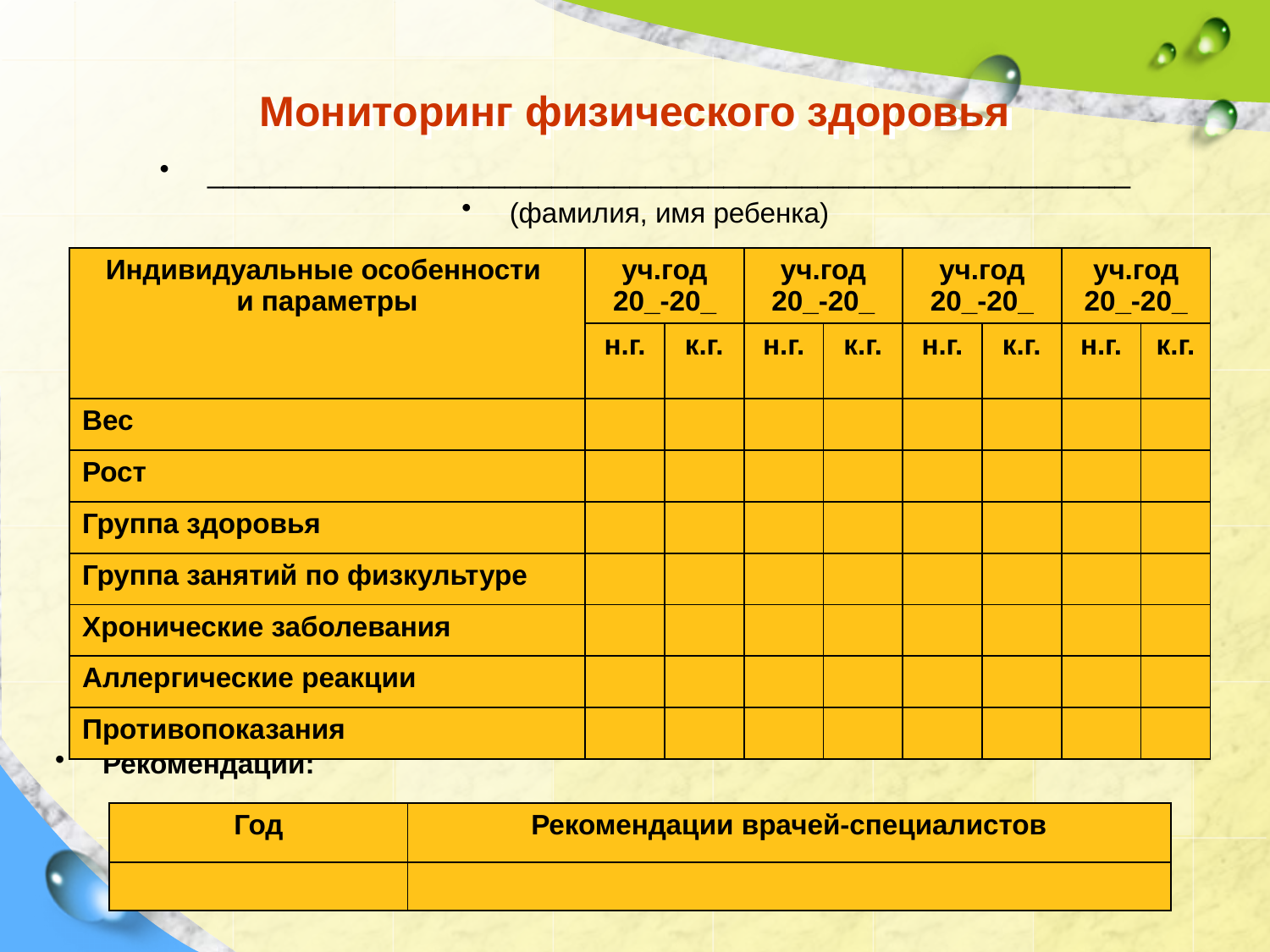

# Мониторинг физического здоровья
___________________________________________________________
(фамилия, имя ребенка)

Рекомендации:

| Индивидуальные особенности и параметры | уч.год 20\_-20\_ |  | уч.год 20\_-20\_ |  | уч.год 20\_-20\_ |  | уч.год 20\_-20\_ |  |
| --- | --- | --- | --- | --- | --- | --- | --- | --- |
|  | н.г. | к.г. | н.г. | к.г. | н.г. | к.г. | н.г. | к.г. |
| Вес |  |  |  |  |  |  |  |  |
| Рост |  |  |  |  |  |  |  |  |
| Группа здоровья |  |  |  |  |  |  |  |  |
| Группа занятий по физкультуре |  |  |  |  |  |  |  |  |
| Хронические заболевания |  |  |  |  |  |  |  |  |
| Аллергические реакции |  |  |  |  |  |  |  |  |
| Противопоказания |  |  |  |  |  |  |  |  |
| Год | Рекомендации врачей-специалистов |
| --- | --- |
|  |  |